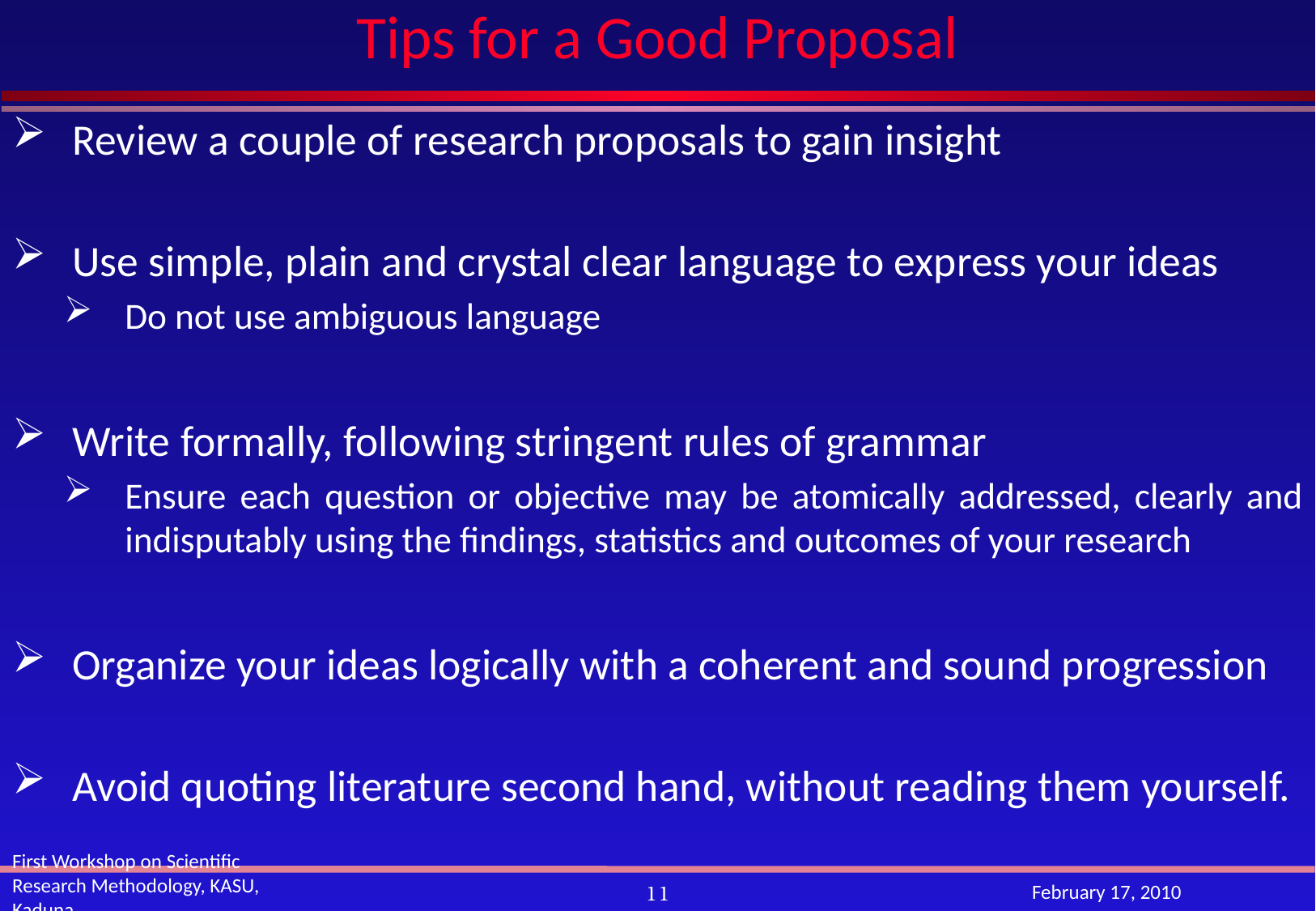

# Tips for a Good Proposal
Review a couple of research proposals to gain insight

Use simple, plain and crystal clear language to express your ideas
Do not use ambiguous language

Write formally, following stringent rules of grammar
Ensure each question or objective may be atomically addressed, clearly and indisputably using the findings, statistics and outcomes of your research

Organize your ideas logically with a coherent and sound progression

Avoid quoting literature second hand, without reading them yourself.

First Workshop on Scientific Research Methodology, KASU, Kaduna
February 17, 2010